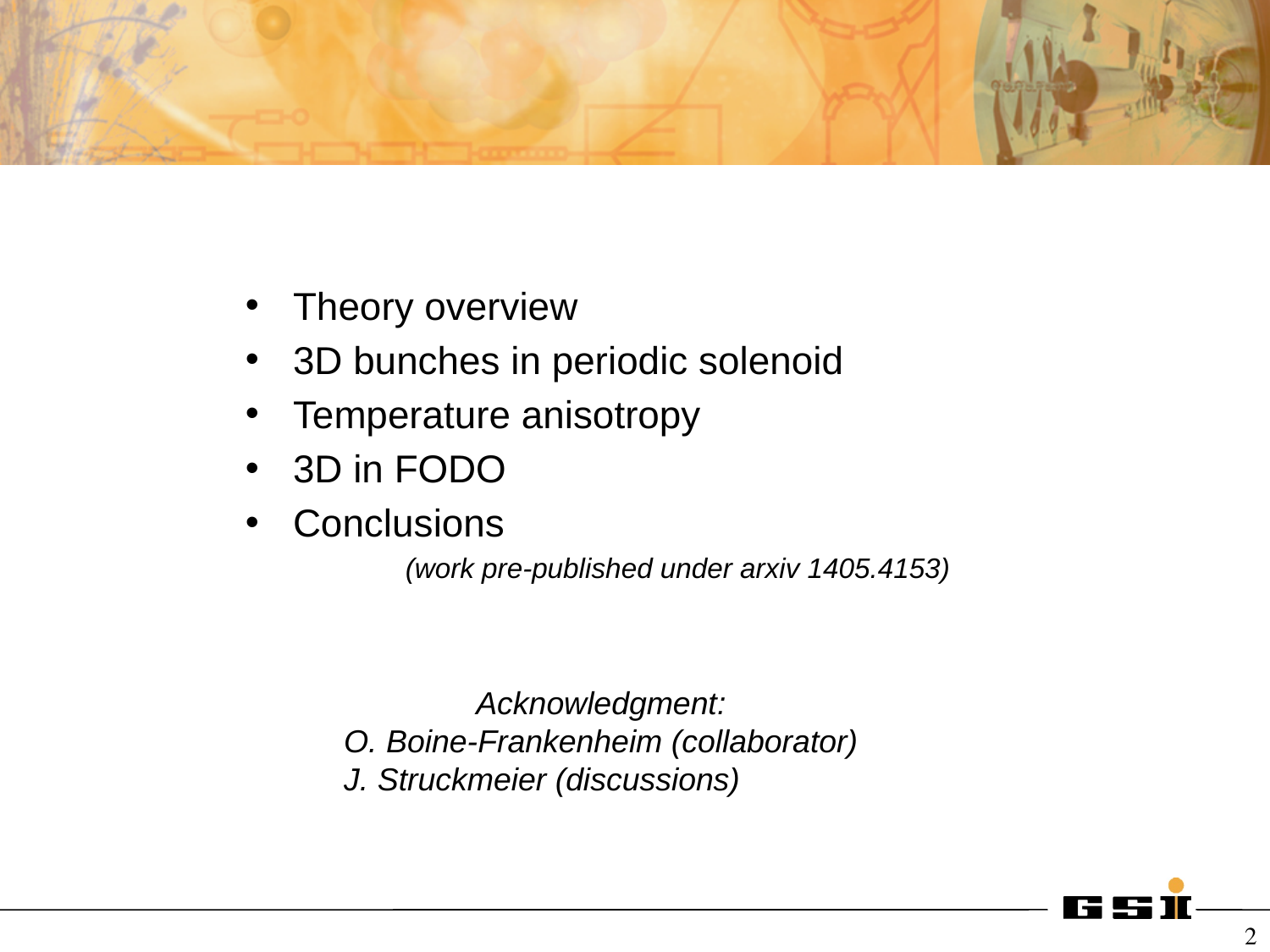

#
Theory overview
3D bunches in periodic solenoid
Temperature anisotropy
3D in FODO
Conclusions
(work pre-published under arxiv 1405.4153)
Acknowledgment:
O. Boine-Frankenheim (collaborator)
J. Struckmeier (discussions)
2